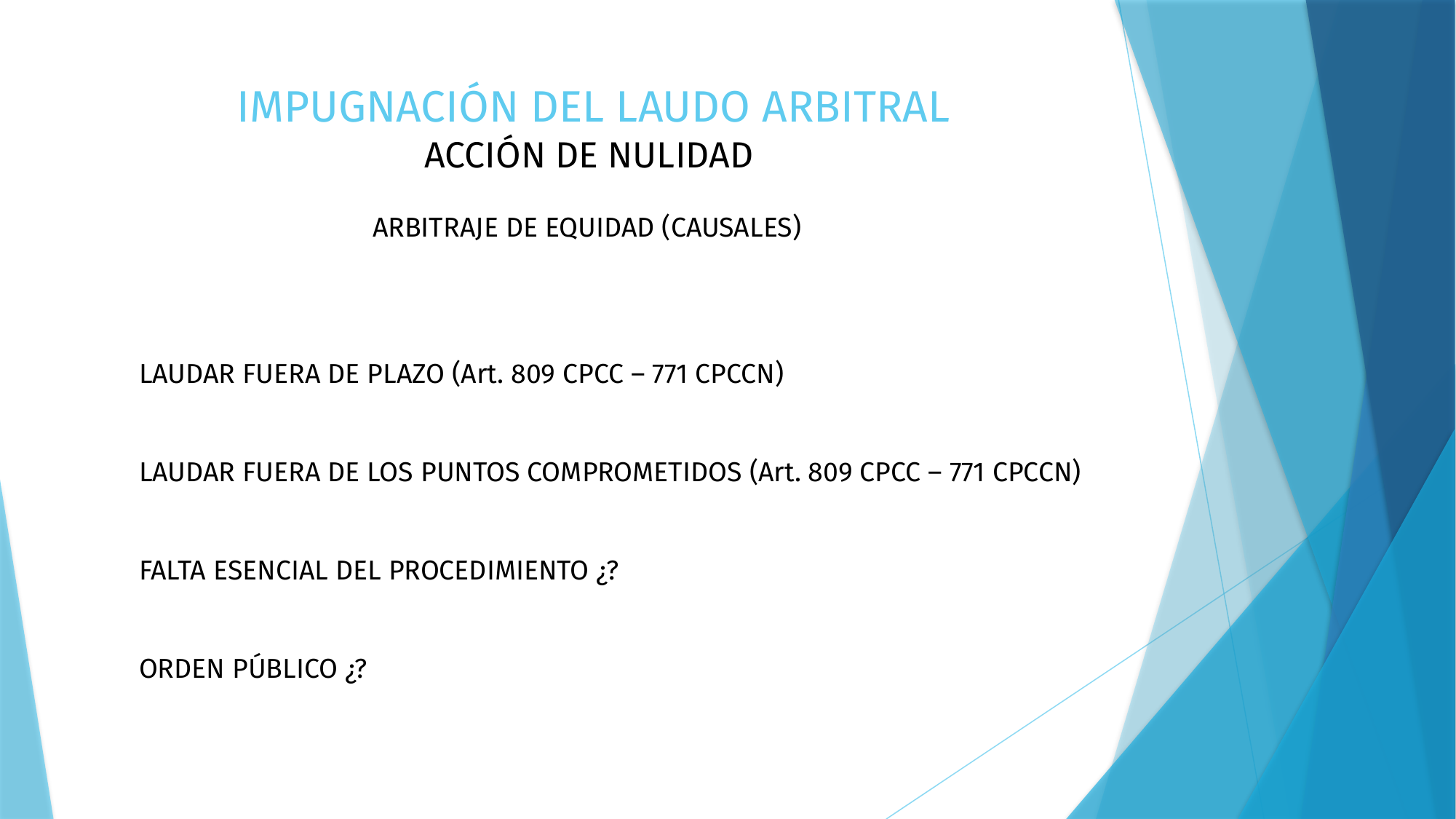

# IMPUGNACIÓN DEL LAUDO ARBITRAL ACCIÓN DE NULIDAD
ARBITRAJE DE EQUIDAD (CAUSALES)

LAUDAR FUERA DE PLAZO (Art. 809 CPCC – 771 CPCCN)

LAUDAR FUERA DE LOS PUNTOS COMPROMETIDOS (Art. 809 CPCC – 771 CPCCN)

FALTA ESENCIAL DEL PROCEDIMIENTO ¿?

ORDEN PÚBLICO ¿?